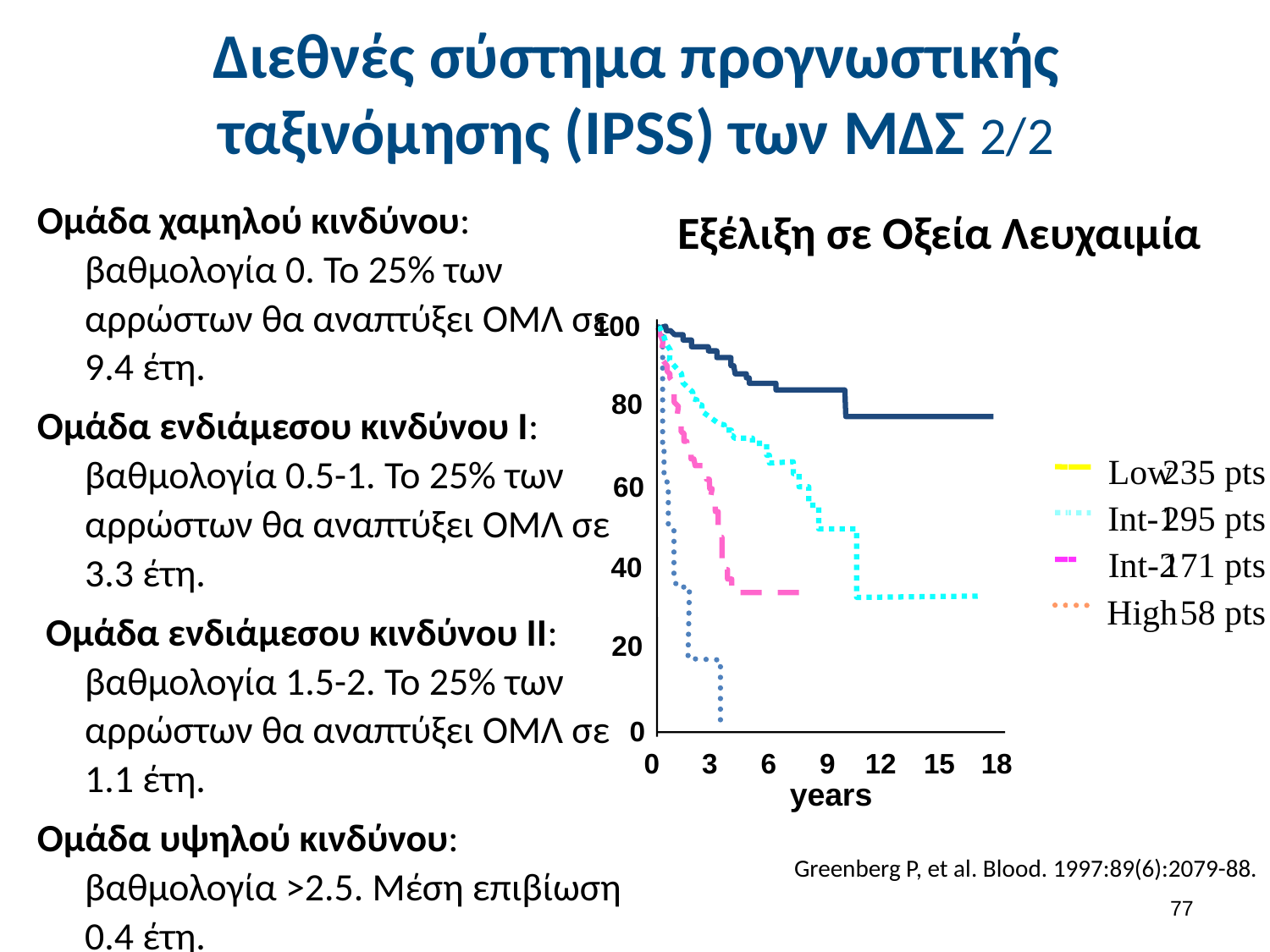

# Διεθνές σύστημα προγνωστικής ταξινόμησης (IPSS) των ΜΔΣ 2/2

Ομάδα χαμηλού κινδύνου: βαθμολογία 0. Το 25% των αρρώστων θα αναπτύξει ΟΜΛ σε 9.4 έτη.
Ομάδα ενδιάμεσου κινδύνου Ι: βαθμολογία 0.5-1. Το 25% των αρρώστων θα αναπτύξει ΟΜΛ σε 3.3 έτη.
 Ομάδα ενδιάμεσου κινδύνου ΙΙ: βαθμολογία 1.5-2. Το 25% των αρρώστων θα αναπτύξει ΟΜΛ σε 1.1 έτη.
Ομάδα υψηλού κινδύνου: βαθμολογία >2.5. Μέση επιβίωση 0.4 έτη.
Εξέλιξη σε Οξεία Λευχαιμία
100

80

60

40

20

0

0
3
6
9
12
15
18
years

Low
235 pts

Int-1
295 pts

Int-2
171 pts

High
58 pts

Greenberg P, et al. Blood. 1997:89(6):2079-88.
77